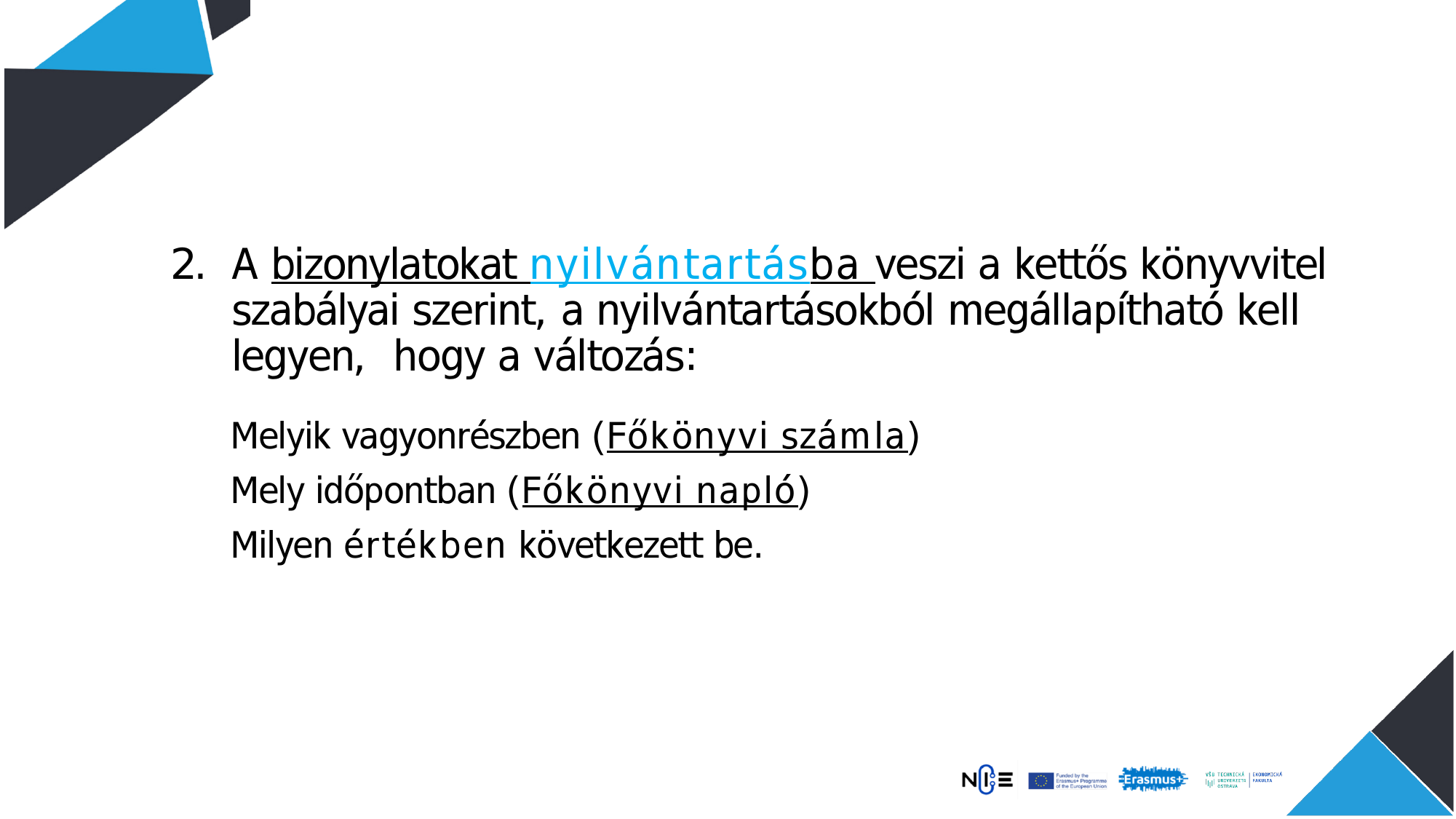

A bizonylatokat nyilvántartásba veszi a kettős könyvvitel szabályai szerint, a nyilvántartásokból megállapítható kell legyen,  hogy a változás:
Melyik vagyonrészben (Főkönyvi számla)
Mely időpontban (Főkönyvi napló)
Milyen értékben következett be.